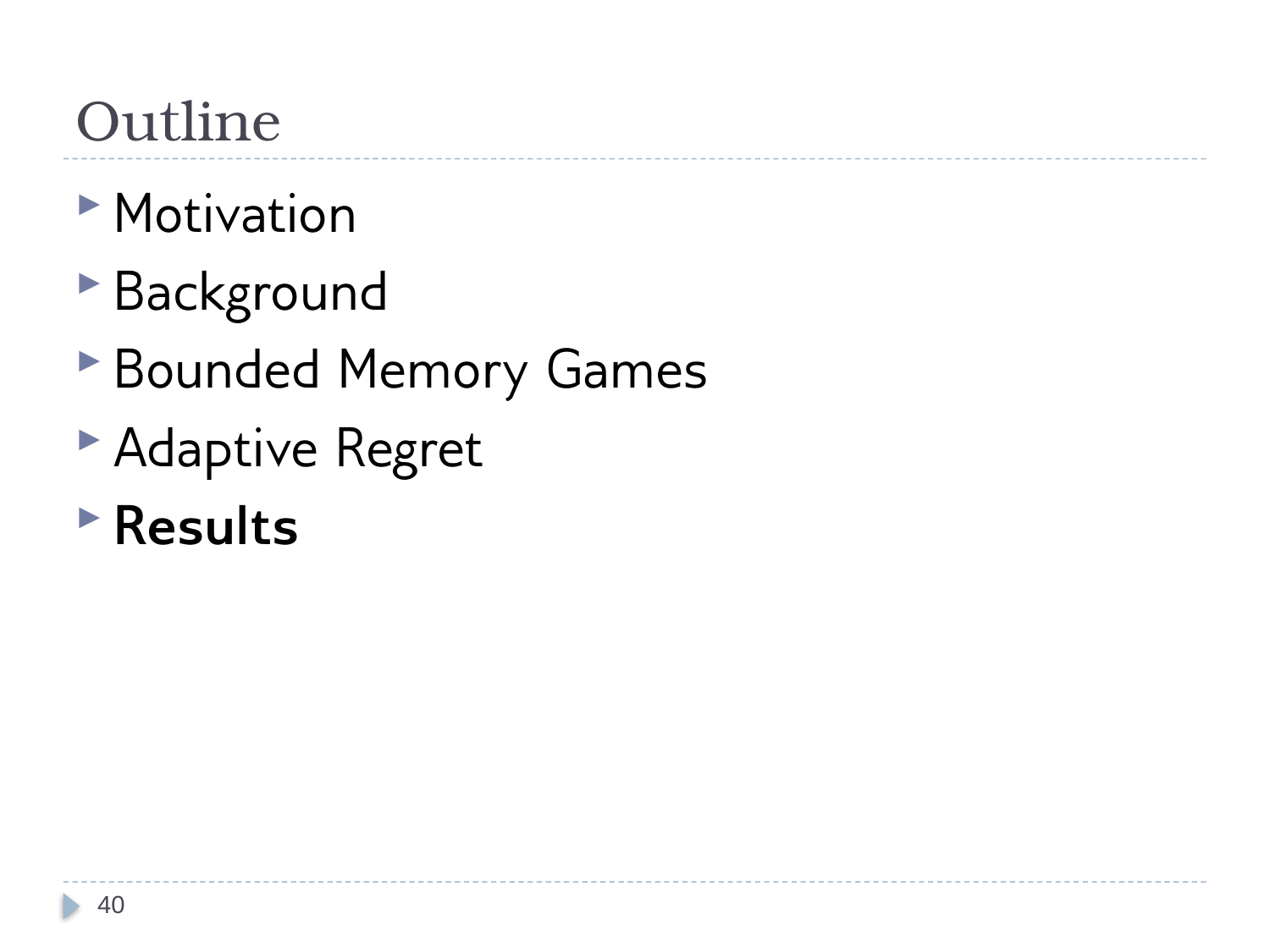

# Outline
Motivation
Background
Bounded Memory Games
Adaptive Regret
Results

40